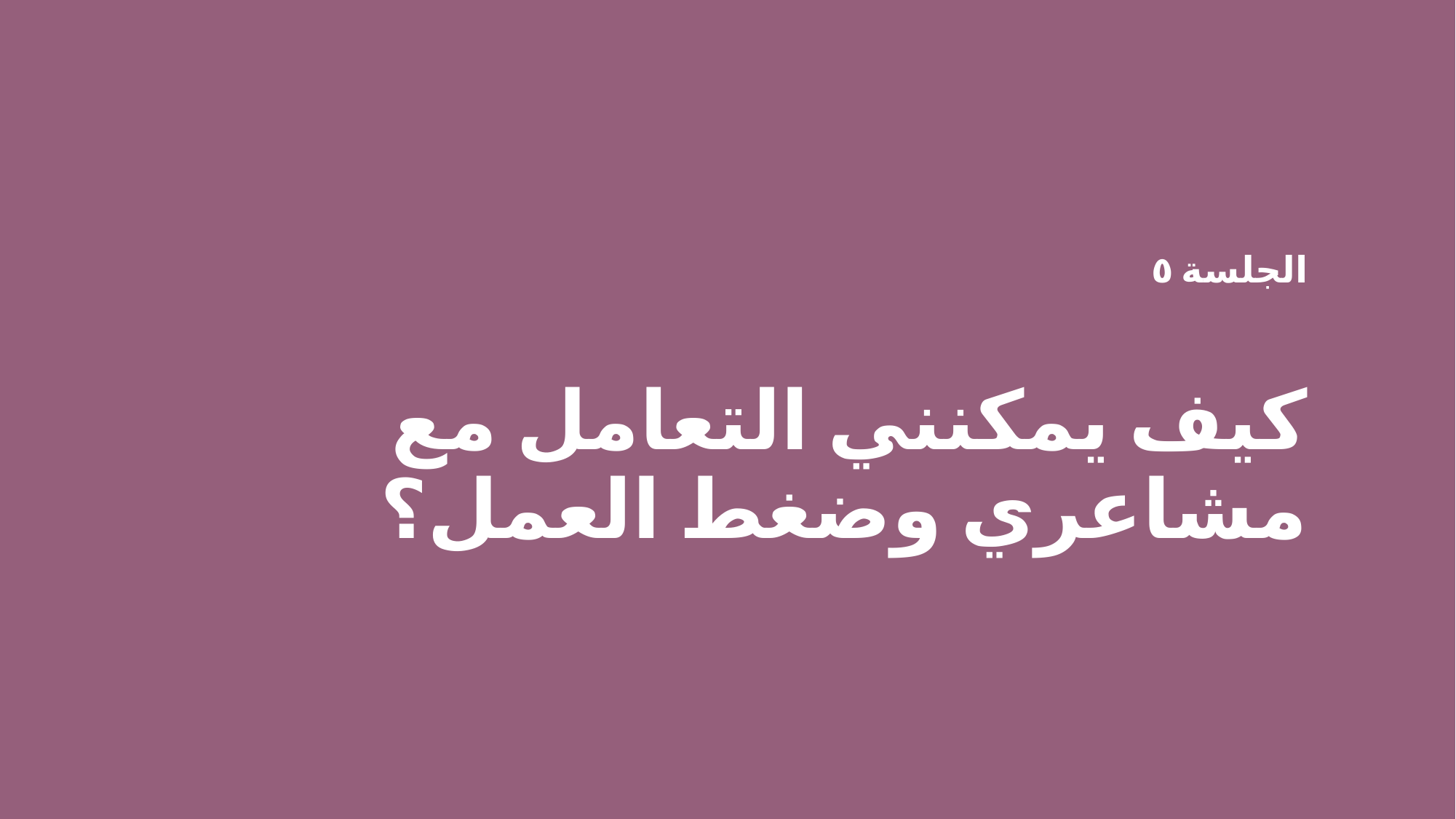

# الجلسة ٥ كيف يمكنني التعامل مع مشاعري وضغط العمل؟